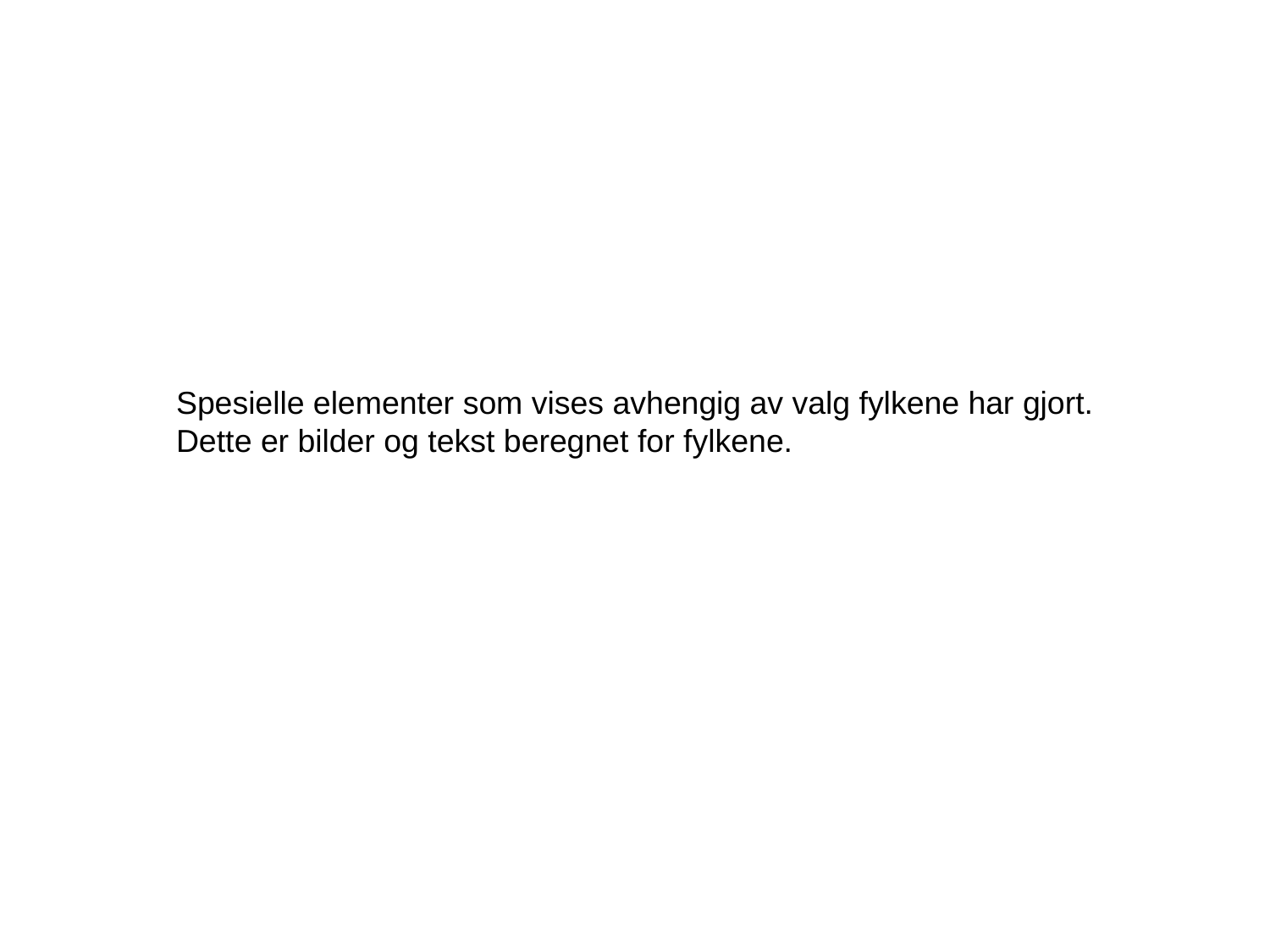

Spesielle elementer som vises avhengig av valg fylkene har gjort.
Dette er bilder og tekst beregnet for fylkene.